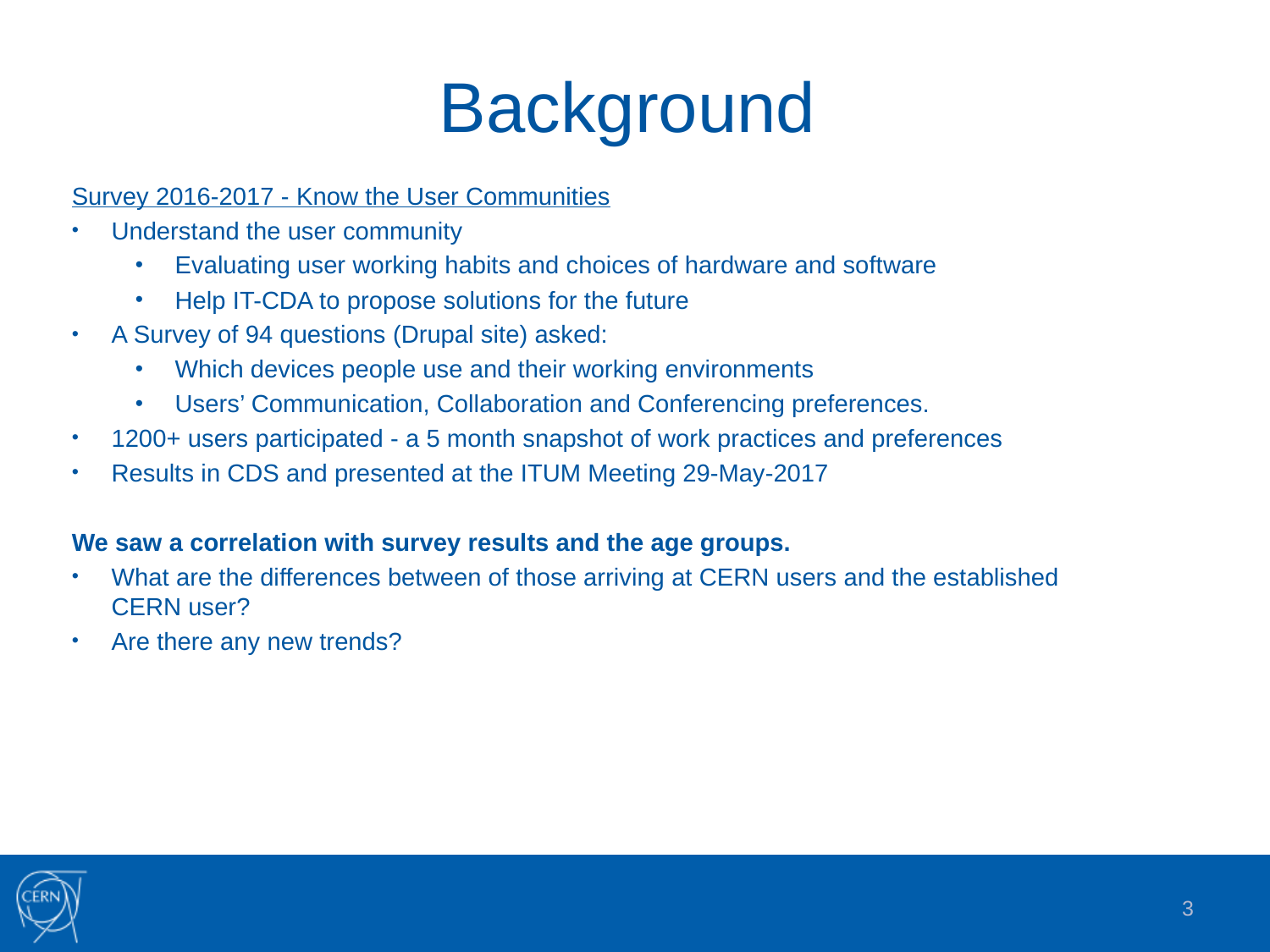

# Background
Survey 2016-2017 - Know the User Communities
Understand the user community
Evaluating user working habits and choices of hardware and software
Help IT-CDA to propose solutions for the future
A Survey of 94 questions (Drupal site) asked:
Which devices people use and their working environments
Users’ Communication, Collaboration and Conferencing preferences.
1200+ users participated - a 5 month snapshot of work practices and preferences
Results in CDS and presented at the ITUM Meeting 29-May-2017

We saw a correlation with survey results and the age groups.
What are the differences between of those arriving at CERN users and the established CERN user?
Are there any new trends?

3